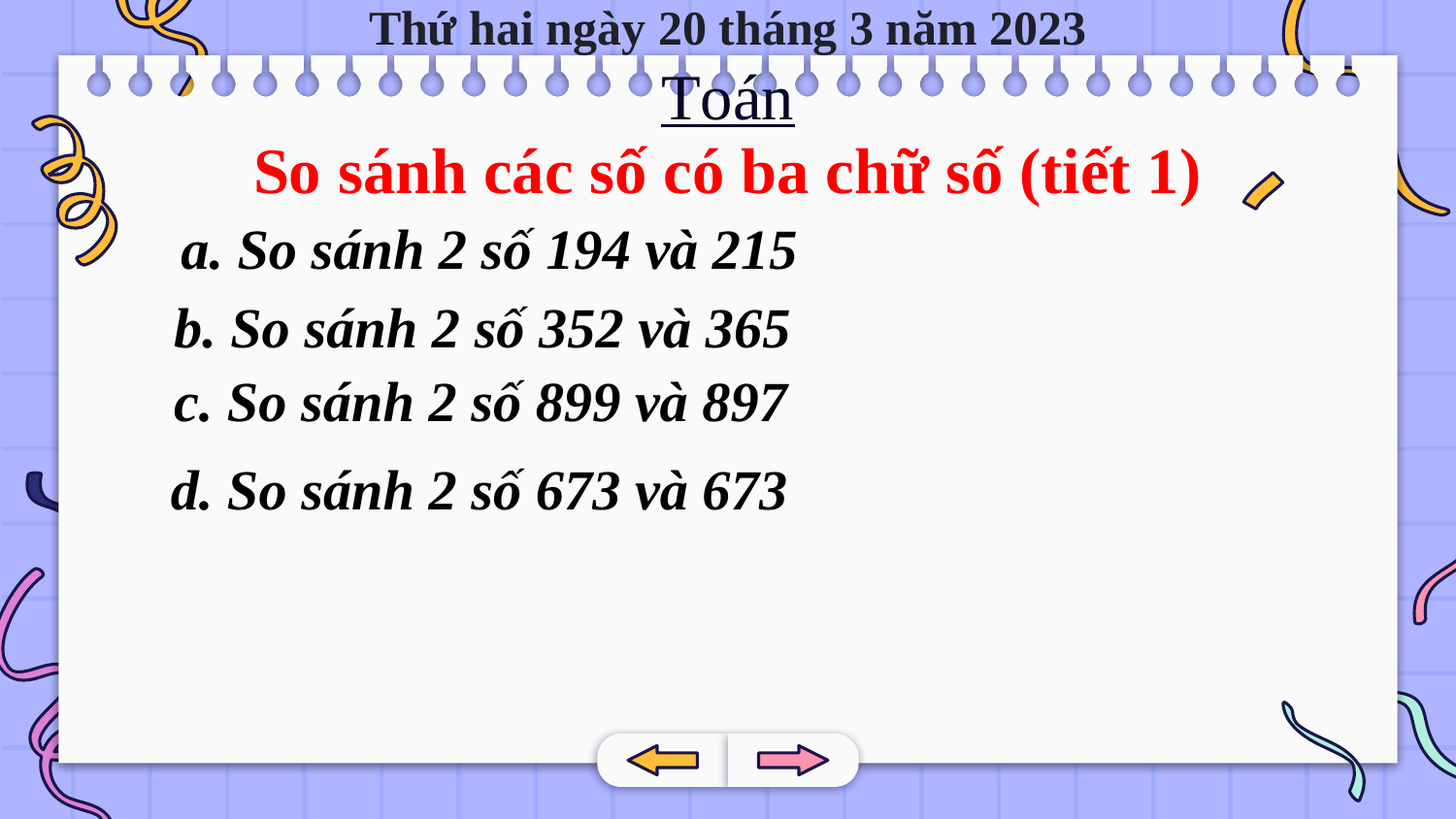

Thứ hai ngày 20 tháng 3 năm 2023
Toán
So sánh các số có ba chữ số (tiết 1)
a. So sánh 2 số 194 và 215
b. So sánh 2 số 352 và 365
c. So sánh 2 số 899 và 897
d. So sánh 2 số 673 và 673